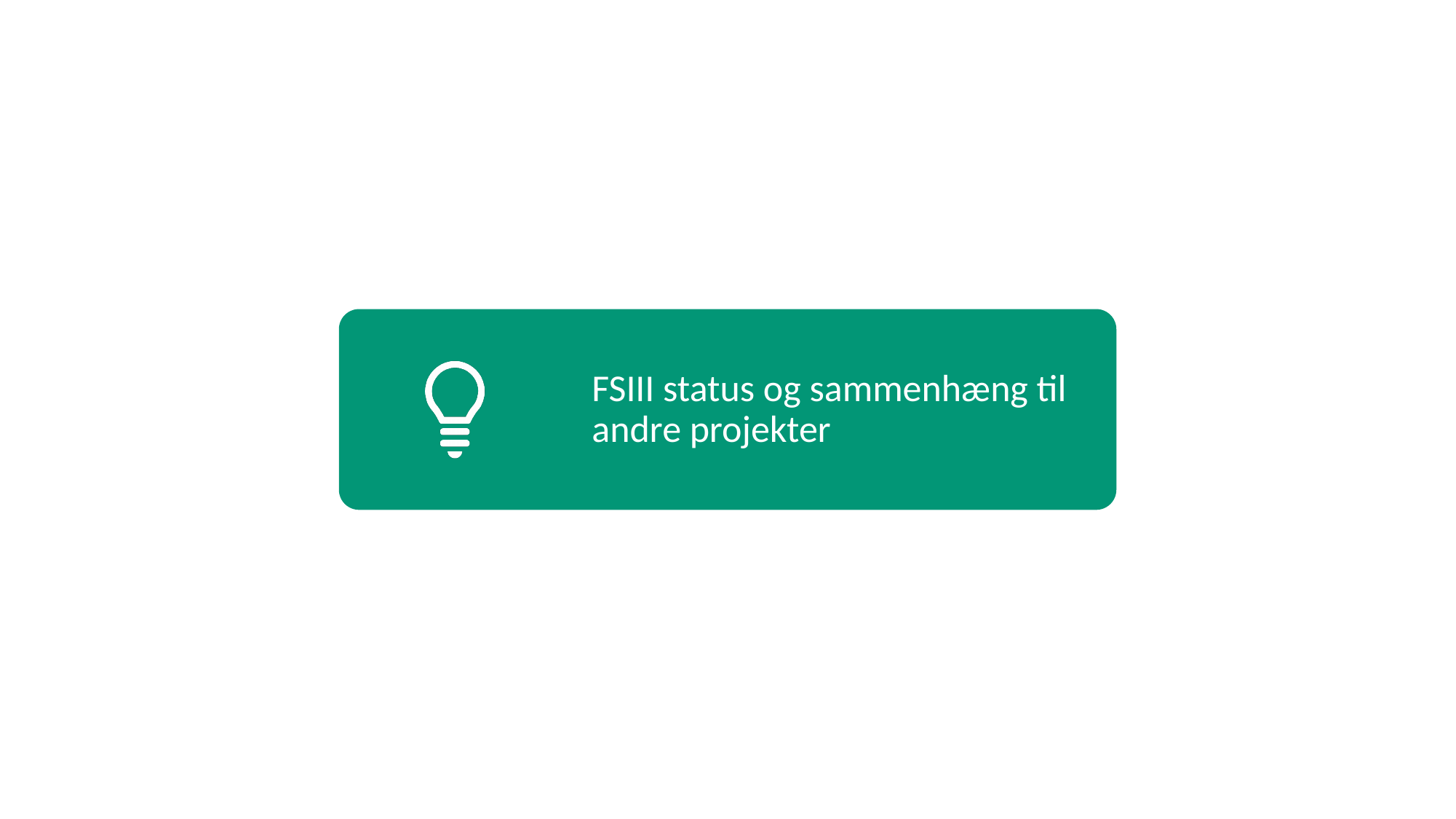

FSIII status og sammenhæng til andre projekter